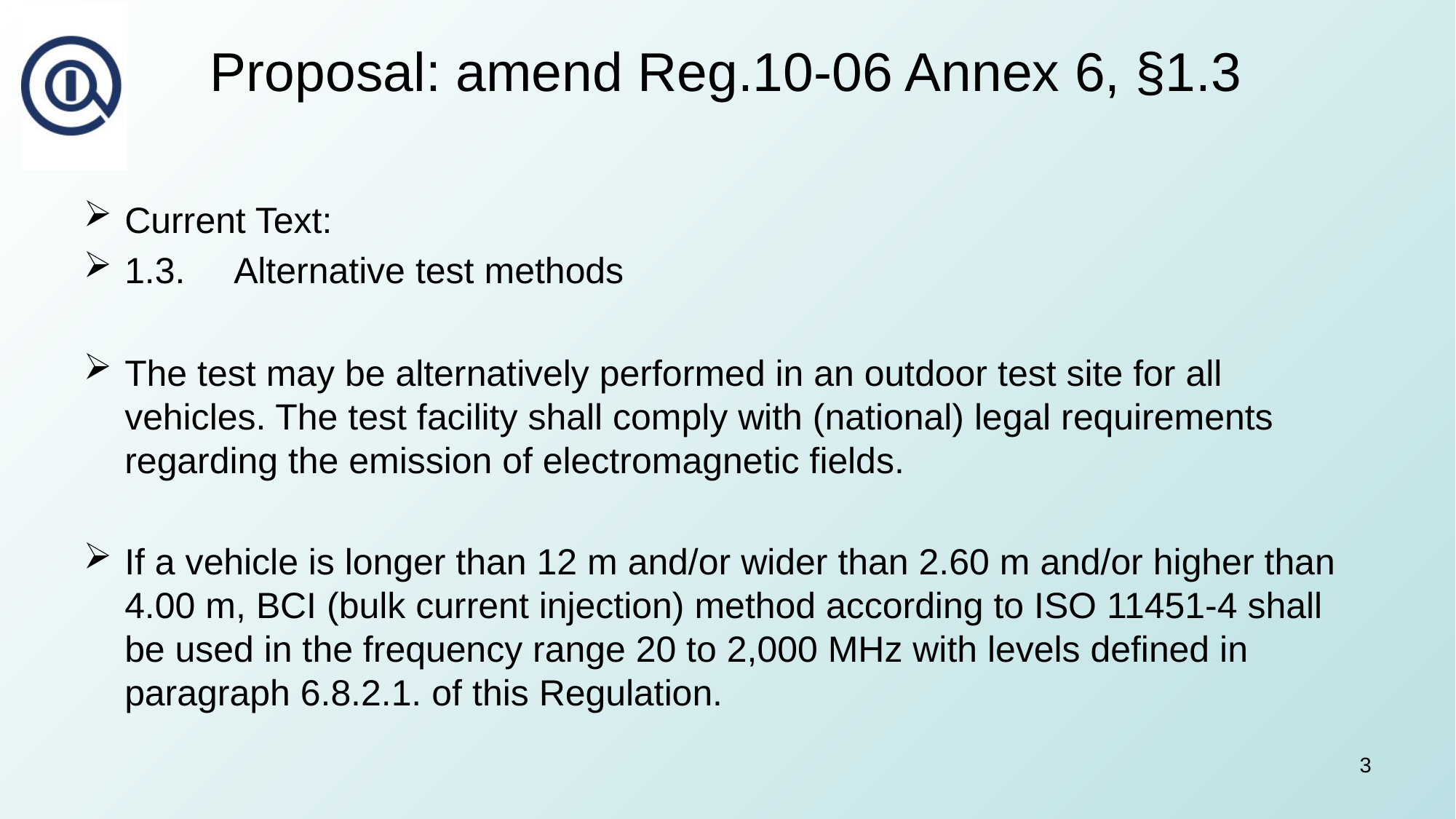

# Proposal: amend Reg.10-06 Annex 6, §1.3
Current Text:
1.3.	Alternative test methods

The test may be alternatively performed in an outdoor test site for all vehicles. The test facility shall comply with (national) legal requirements regarding the emission of electromagnetic fields.

If a vehicle is longer than 12 m and/or wider than 2.60 m and/or higher than 4.00 m, BCI (bulk current injection) method according to ISO 11451-4 shall be used in the frequency range 20 to 2,000 MHz with levels defined in paragraph 6.8.2.1. of this Regulation.

3